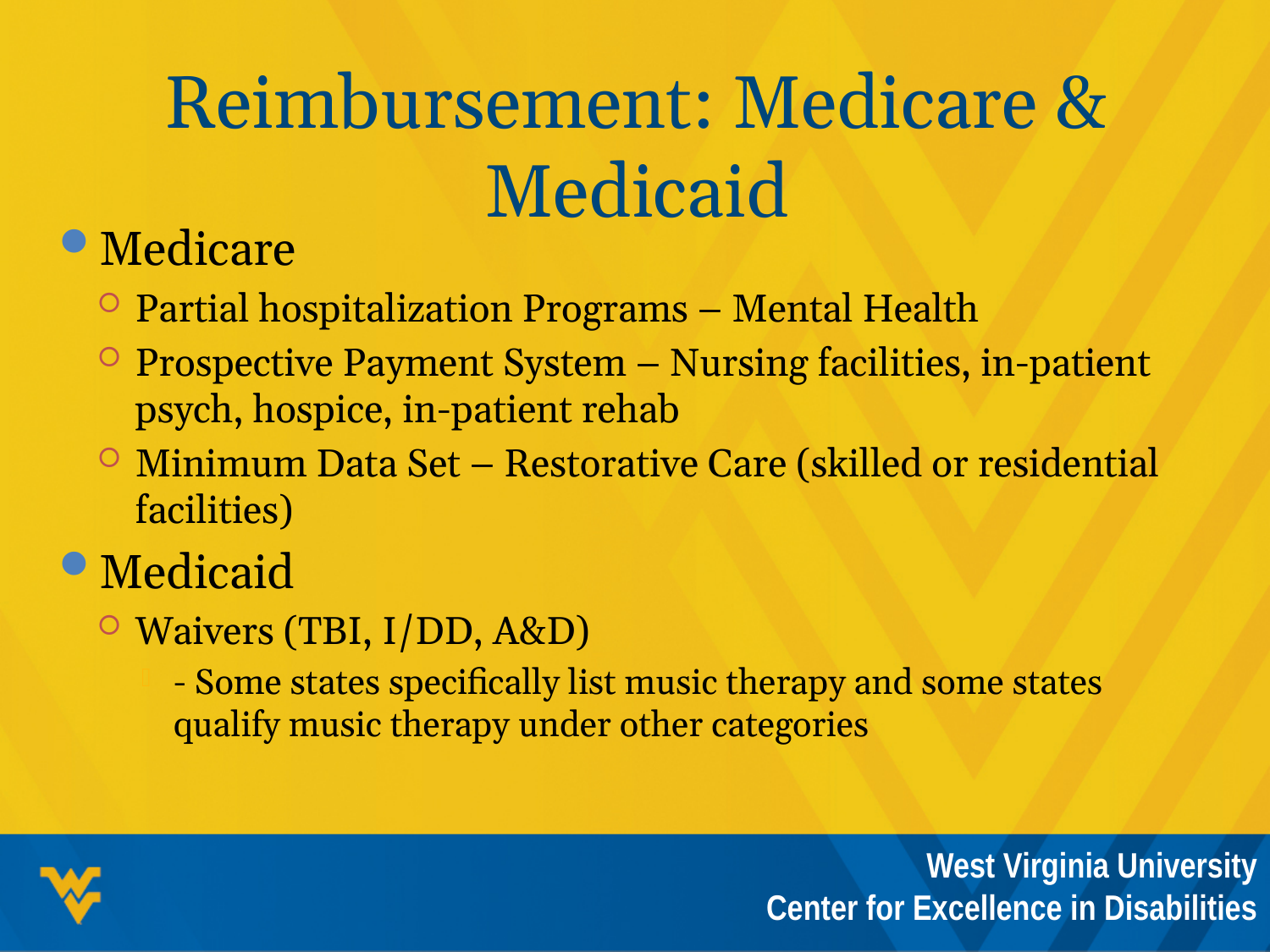

# Reimbursement: Medicare & Medicaid
Medicare
Partial hospitalization Programs – Mental Health
Prospective Payment System – Nursing facilities, in-patient psych, hospice, in-patient rehab
Minimum Data Set – Restorative Care (skilled or residential facilities)
Medicaid
Waivers (TBI, I/DD, A&D)
- Some states specifically list music therapy and some states qualify music therapy under other categories